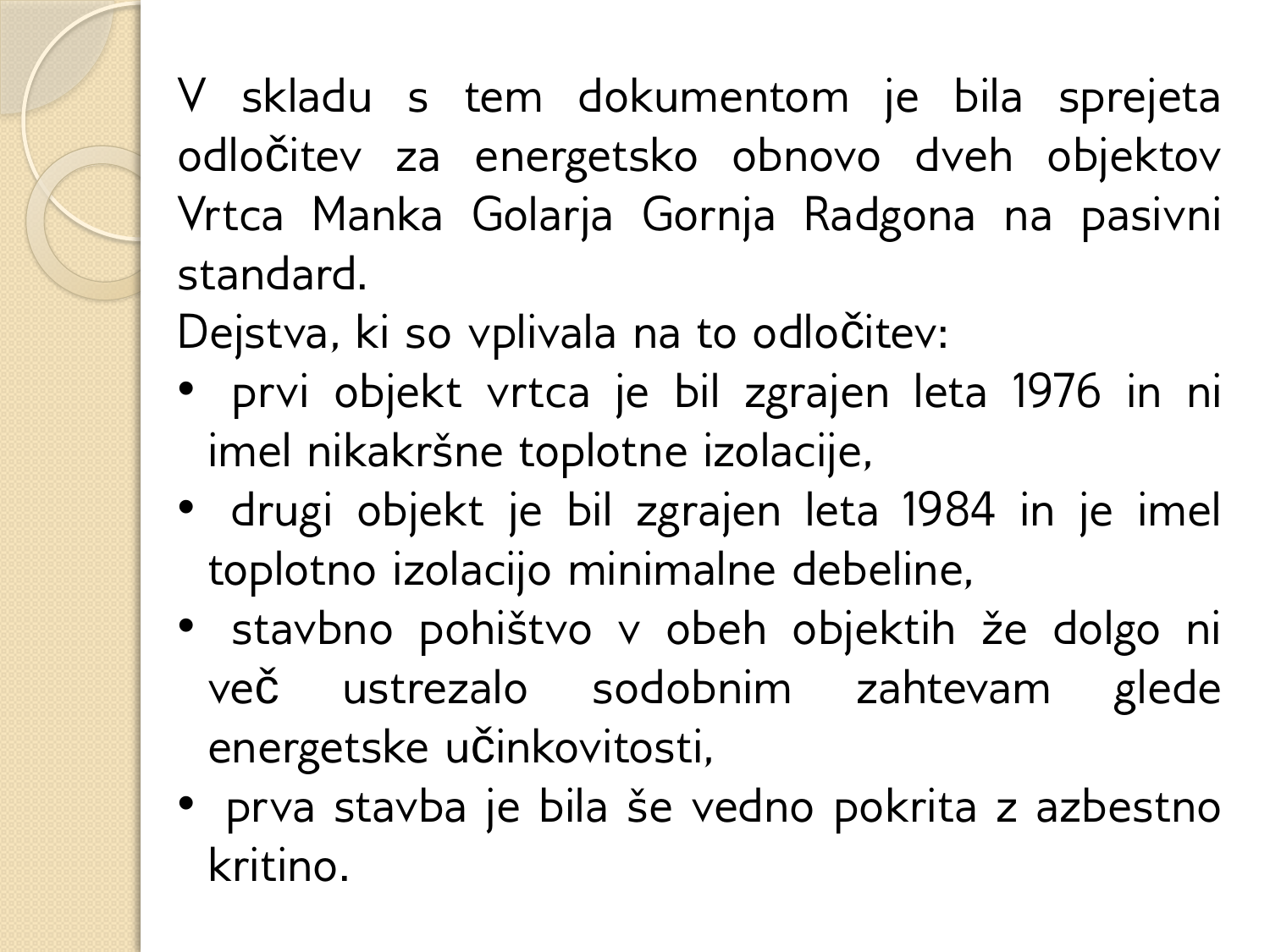

V skladu s tem dokumentom je bila sprejeta odločitev za energetsko obnovo dveh objektov Vrtca Manka Golarja Gornja Radgona na pasivni standard.
Dejstva, ki so vplivala na to odločitev:
 prvi objekt vrtca je bil zgrajen leta 1976 in ni imel nikakršne toplotne izolacije,
 drugi objekt je bil zgrajen leta 1984 in je imel toplotno izolacijo minimalne debeline,
 stavbno pohištvo v obeh objektih že dolgo ni več ustrezalo sodobnim zahtevam glede energetske učinkovitosti,
 prva stavba je bila še vedno pokrita z azbestno kritino.